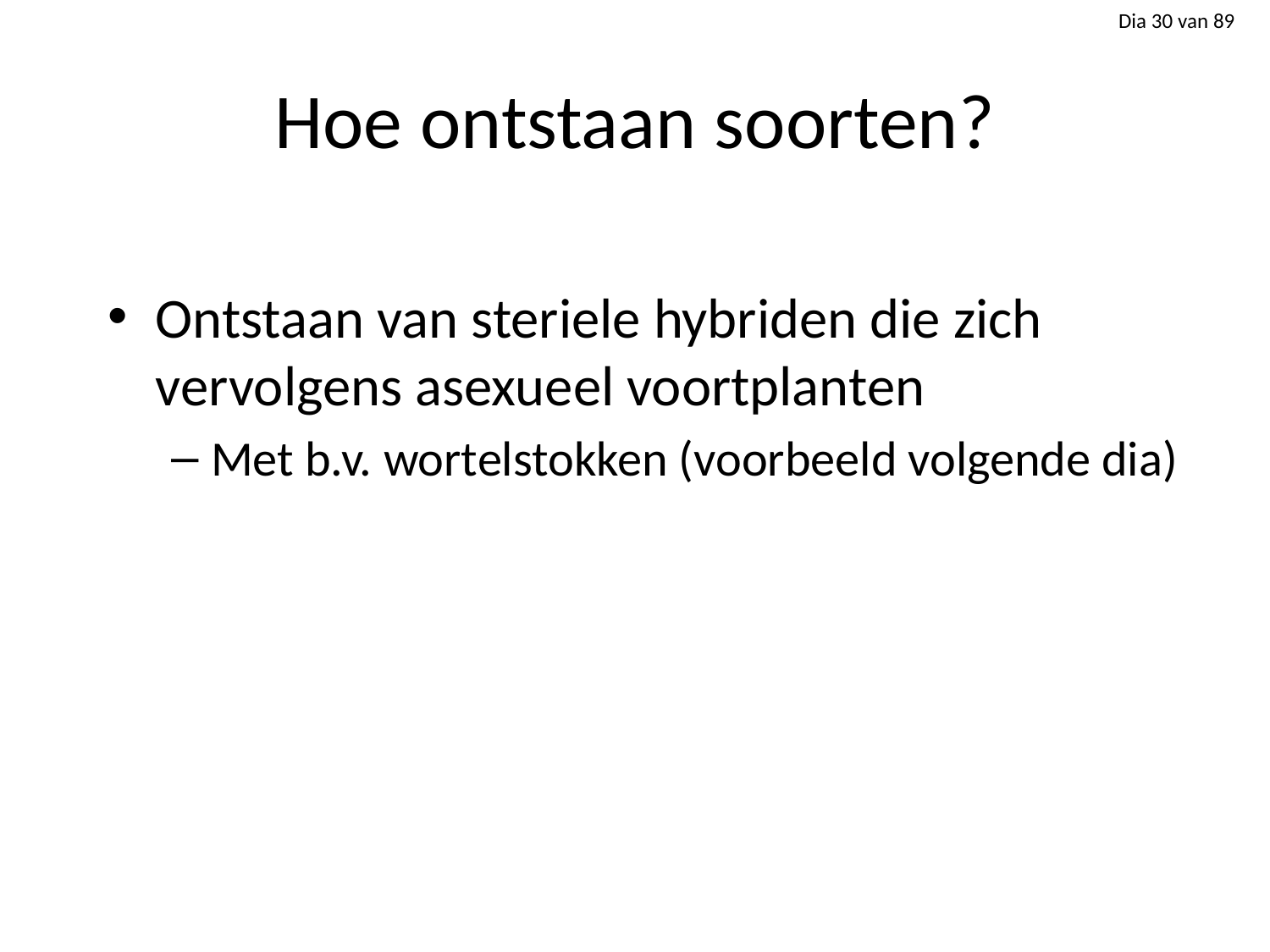

# Hoe ontstaan soorten?
Ontstaan van steriele hybriden die zich vervolgens asexueel voortplanten
Met b.v. wortelstokken (voorbeeld volgende dia)